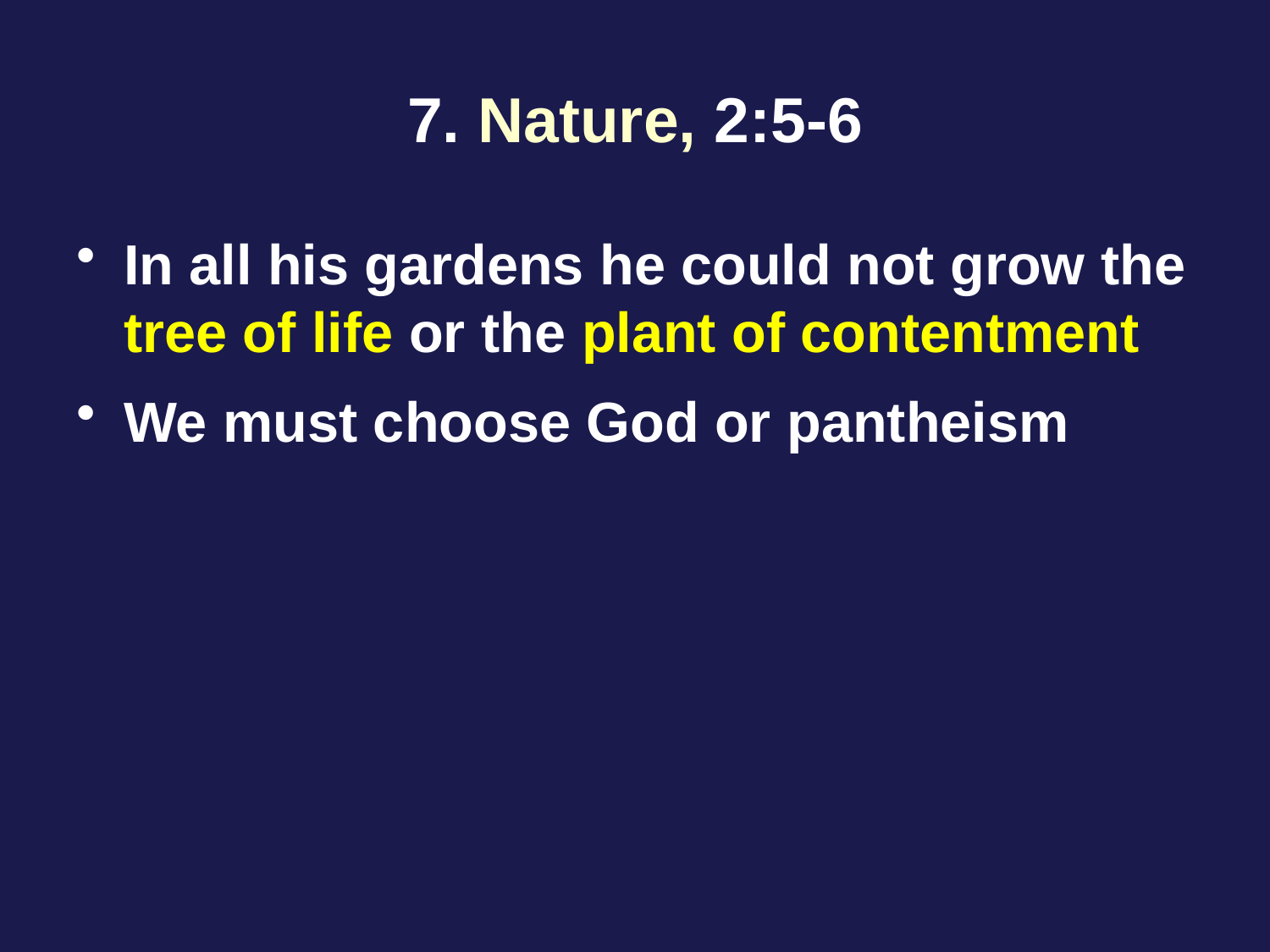

# 7. Nature, 2:5-6
In all his gardens he could not grow the tree of life or the plant of contentment
We must choose God or pantheism